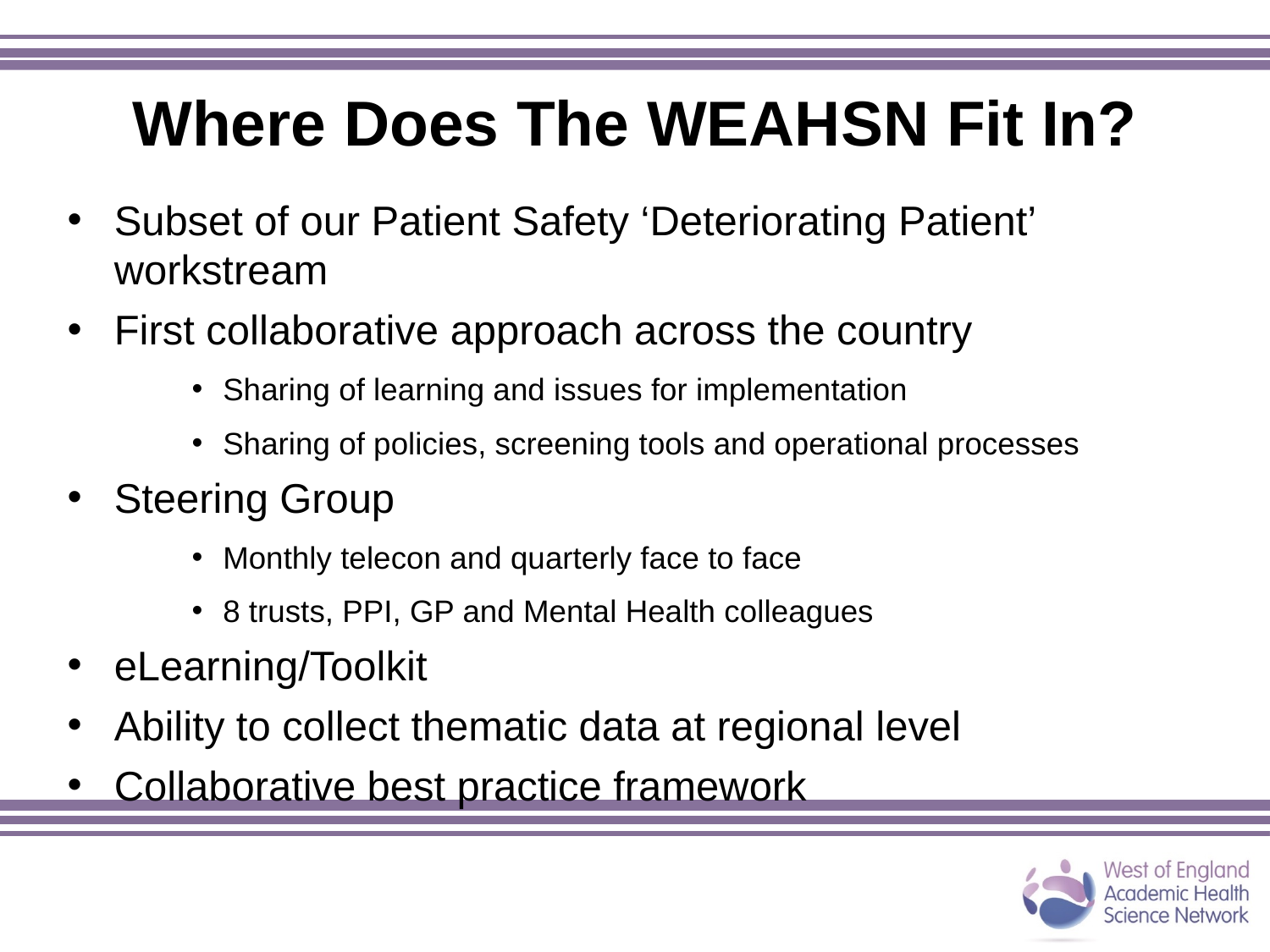

# Where Does The WEAHSN Fit In?
Subset of our Patient Safety ‘Deteriorating Patient’ workstream
First collaborative approach across the country
Sharing of learning and issues for implementation
Sharing of policies, screening tools and operational processes
Steering Group
Monthly telecon and quarterly face to face
8 trusts, PPI, GP and Mental Health colleagues
eLearning/Toolkit
Ability to collect thematic data at regional level
Collaborative best practice framework